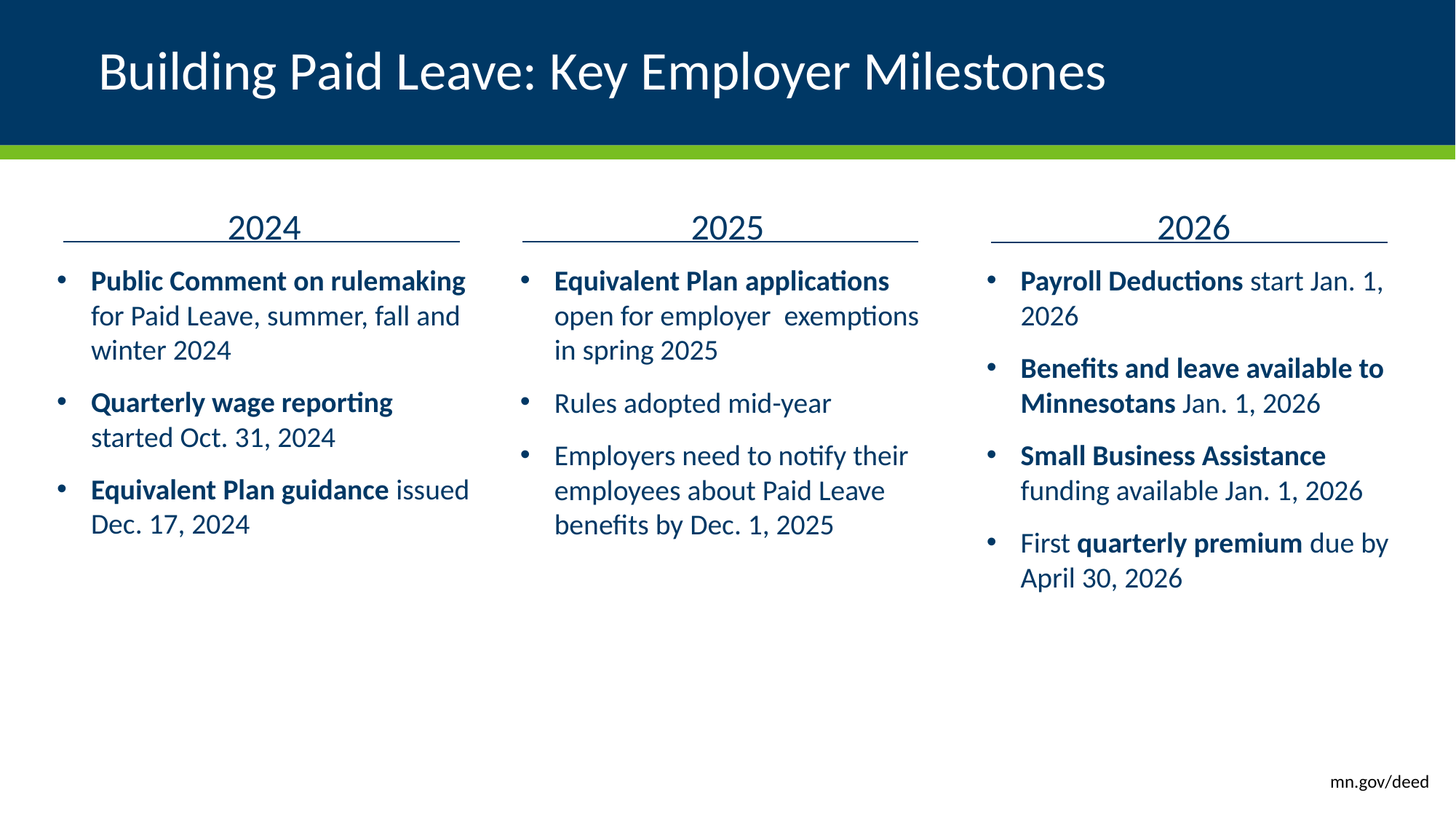

# Building Paid Leave: Key Employer Milestones
2024
Public Comment on rulemaking for Paid Leave, summer, fall and winter 2024
Quarterly wage reporting started Oct. 31, 2024
Equivalent Plan guidance issued Dec. 17, 2024
2025
Equivalent Plan applications open for employer  exemptions in spring 2025
Rules adopted mid-year
Employers need to notify their employees about Paid Leave benefits by Dec. 1, 2025
2026
Payroll Deductions start Jan. 1, 2026
Benefits and leave available to Minnesotans Jan. 1, 2026
Small Business Assistance funding available Jan. 1, 2026
First quarterly premium due by April 30, 2026
mn.gov/deed